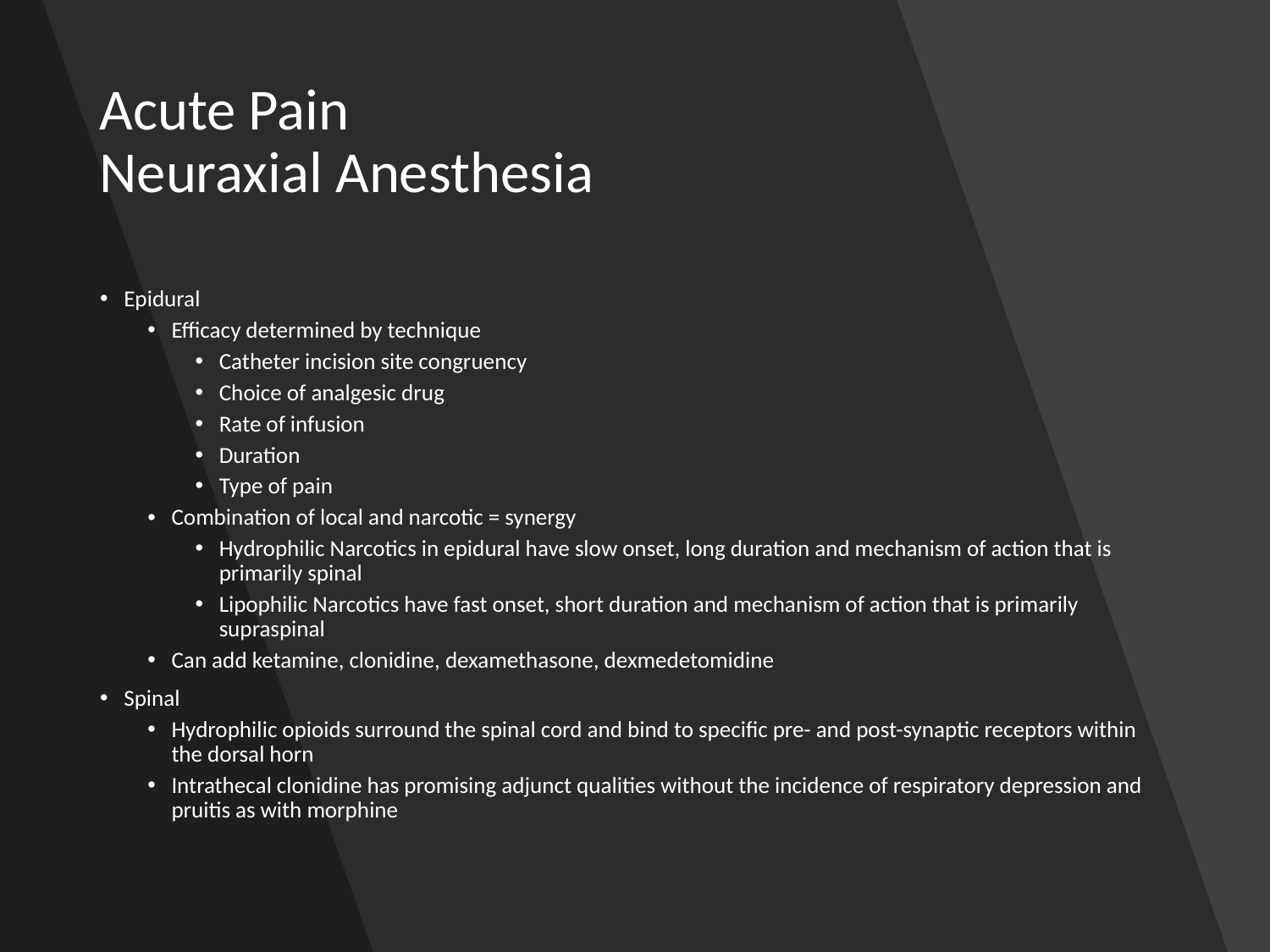

# Acute Pain Neuraxial Anesthesia
Epidural
Efficacy determined by technique
Catheter incision site congruency
Choice of analgesic drug
Rate of infusion
Duration
Type of pain
Combination of local and narcotic = synergy
Hydrophilic Narcotics in epidural have slow onset, long duration and mechanism of action that is primarily spinal
Lipophilic Narcotics have fast onset, short duration and mechanism of action that is primarily supraspinal
Can add ketamine, clonidine, dexamethasone, dexmedetomidine
Spinal
Hydrophilic opioids surround the spinal cord and bind to specific pre- and post-synaptic receptors within the dorsal horn
Intrathecal clonidine has promising adjunct qualities without the incidence of respiratory depression and pruitis as with morphine